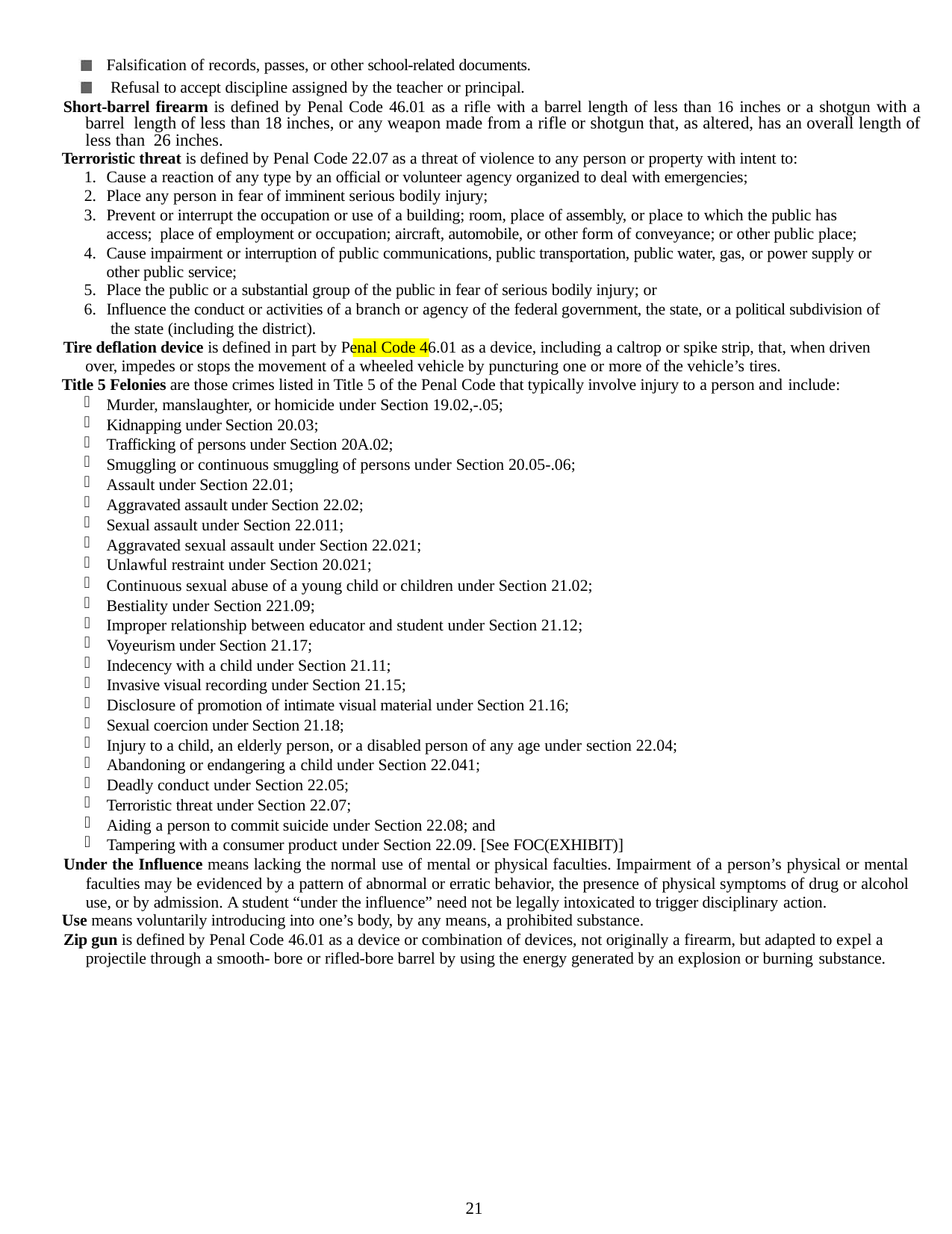

Falsification of records, passes, or other school-related documents.  Refusal to accept discipline assigned by the teacher or principal.
Short-barrel firearm is defined by Penal Code 46.01 as a rifle with a barrel length of less than 16 inches or a shotgun with a barrel  length of less than 18 inches, or any weapon made from a rifle or shotgun that, as altered, has an overall length of less than  26 inches.
Terroristic threat is defined by Penal Code 22.07 as a threat of violence to any person or property with intent to:
Cause a reaction of any type by an official or volunteer agency organized to deal with emergencies;
Place any person in fear of imminent serious bodily injury;
Prevent or interrupt the occupation or use of a building; room, place of assembly, or place to which the public has access;  place of employment or occupation; aircraft, automobile, or other form of conveyance; or other public place;
Cause impairment or interruption of public communications, public transportation, public water, gas, or power supply or  other public service;
Place the public or a substantial group of the public in fear of serious bodily injury; or
Influence the conduct or activities of a branch or agency of the federal government, the state, or a political subdivision of  the state (including the district).
Tire deflation device is defined in part by Penal Code 46.01 as a device, including a caltrop or spike strip, that, when driven  over, impedes or stops the movement of a wheeled vehicle by puncturing one or more of the vehicle’s tires.
Title 5 Felonies are those crimes listed in Title 5 of the Penal Code that typically involve injury to a person and include:
Murder, manslaughter, or homicide under Section 19.02,-.05;
Kidnapping under Section 20.03;
Trafficking of persons under Section 20A.02;
Smuggling or continuous smuggling of persons under Section 20.05-.06;
Assault under Section 22.01;
Aggravated assault under Section 22.02;
Sexual assault under Section 22.011;
Aggravated sexual assault under Section 22.021;
Unlawful restraint under Section 20.021;
Continuous sexual abuse of a young child or children under Section 21.02;
Bestiality under Section 221.09;
Improper relationship between educator and student under Section 21.12;
Voyeurism under Section 21.17;
Indecency with a child under Section 21.11;
Invasive visual recording under Section 21.15;
Disclosure of promotion of intimate visual material under Section 21.16;
Sexual coercion under Section 21.18;
Injury to a child, an elderly person, or a disabled person of any age under section 22.04;
Abandoning or endangering a child under Section 22.041;
Deadly conduct under Section 22.05;
Terroristic threat under Section 22.07;
Aiding a person to commit suicide under Section 22.08; and
Tampering with a consumer product under Section 22.09. [See FOC(EXHIBIT)]
Under the Influence means lacking the normal use of mental or physical faculties. Impairment of a person’s physical or mental  faculties may be evidenced by a pattern of abnormal or erratic behavior, the presence of physical symptoms of drug or alcohol  use, or by admission. A student “under the influence” need not be legally intoxicated to trigger disciplinary action.
Use means voluntarily introducing into one’s body, by any means, a prohibited substance.
Zip gun is defined by Penal Code 46.01 as a device or combination of devices, not originally a firearm, but adapted to expel a  projectile through a smooth- bore or rifled-bore barrel by using the energy generated by an explosion or burning substance.

21